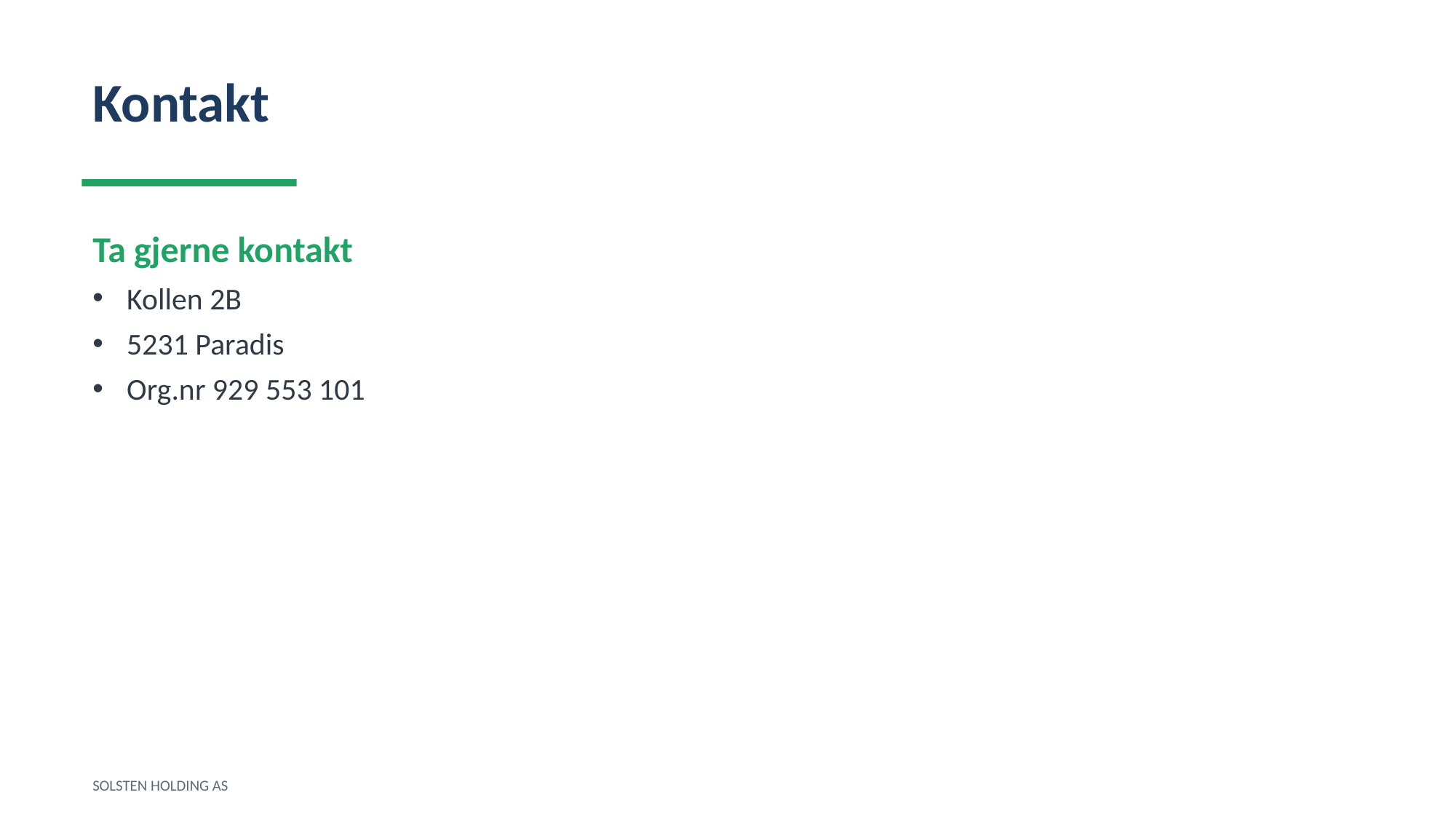

Kontakt

Ta gjerne kontakt
Kollen 2B
5231 Paradis
Org.nr 929 553 101
SOLSTEN HOLDING AS